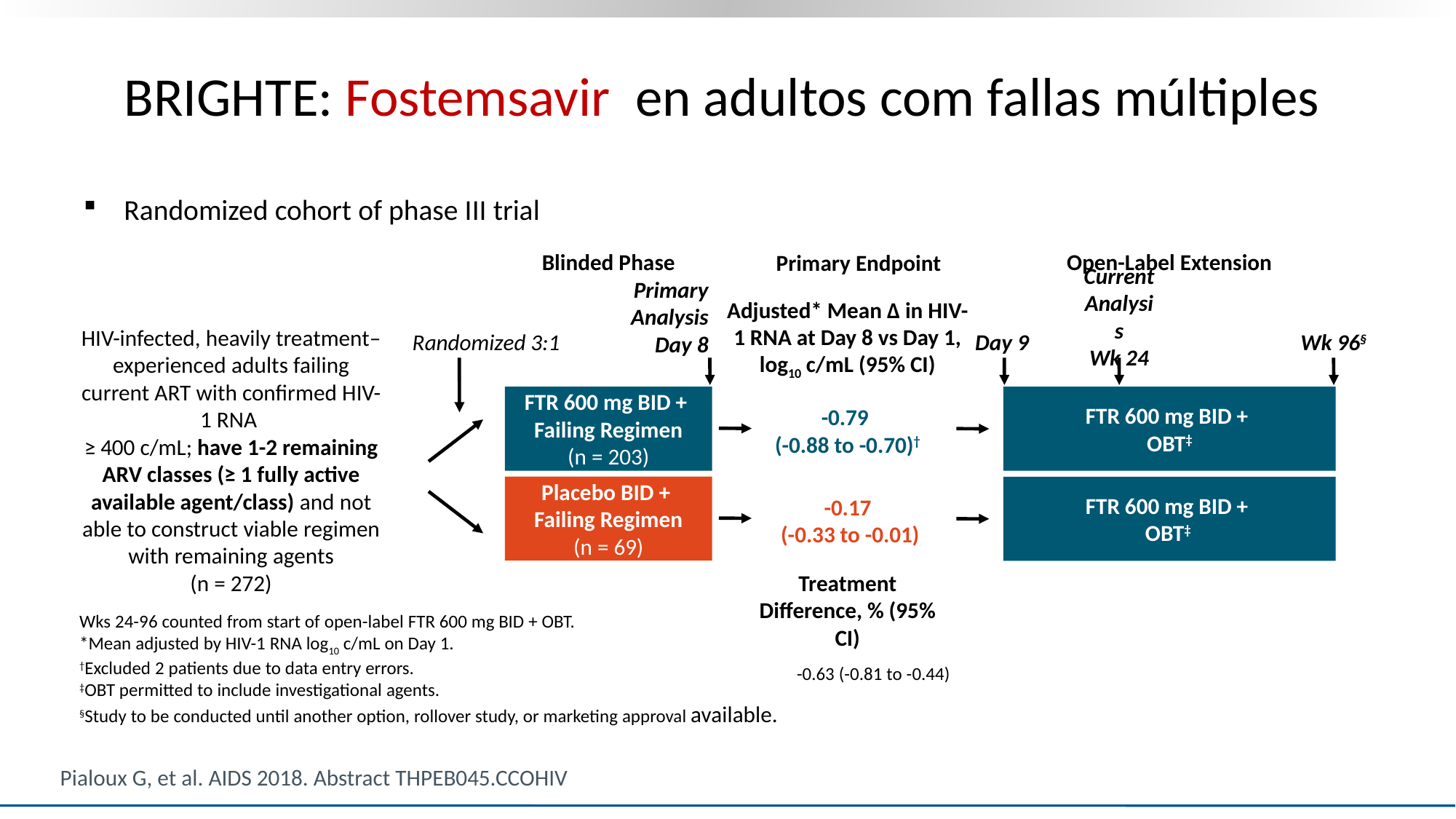

BRIGHTE: Fostemsavir  en adultos com fallas múltiples
Randomized cohort of phase III trial
Blinded Phase
Open-Label Extension
Primary Endpoint
Current
Analysis
Wk 24
Primary Analysis
Day 8
Adjusted* Mean Δ in HIV-1 RNA at Day 8 vs Day 1,
log10 c/mL (95% CI)
Randomized 3:1
Wk 96§
HIV-infected, heavily treatment–experienced adults failing current ART with confirmed HIV-1 RNA
≥ 400 c/mL; have 1-2 remaining ARV classes (≥ 1 fully active available agent/class) and not able to construct viable regimen with remaining agents
(n = 272)
Day 9

FTR 600 mg BID +
Failing Regimen
(n = 203)
FTR 600 mg BID +
OBT‡
-0.79
(-0.88 to -0.70)†

Placebo BID +
Failing Regimen
(n = 69)
FTR 600 mg BID +
OBT‡
-0.17
 (-0.33 to -0.01)

Treatment Difference, % (95% CI)
Wks 24-96 counted from start of open-label FTR 600 mg BID + OBT.
*Mean adjusted by HIV-1 RNA log10 c/mL on Day 1.
†Excluded 2 patients due to data entry errors.
‡OBT permitted to include investigational agents.
§Study to be conducted until another option, rollover study, or marketing approval available.
-0.63 (-0.81 to -0.44)
Pialoux G, et al. AIDS 2018. Abstract THPEB045.CCOHIV